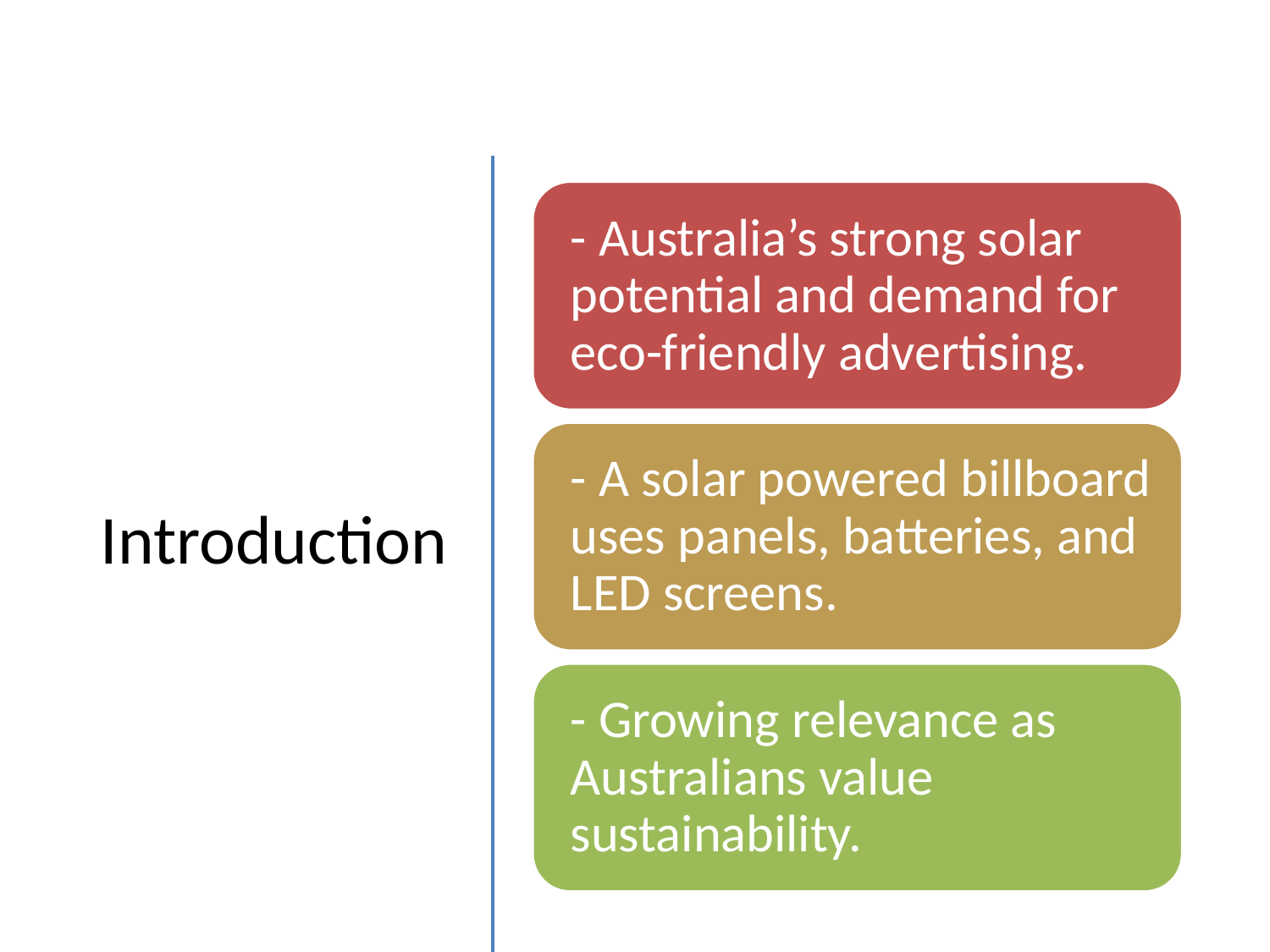

# Introduction
- Australia’s strong solar potential and demand for eco-friendly advertising.
- A solar powered billboard uses panels, batteries, and LED screens.
- Growing relevance as Australians value sustainability.